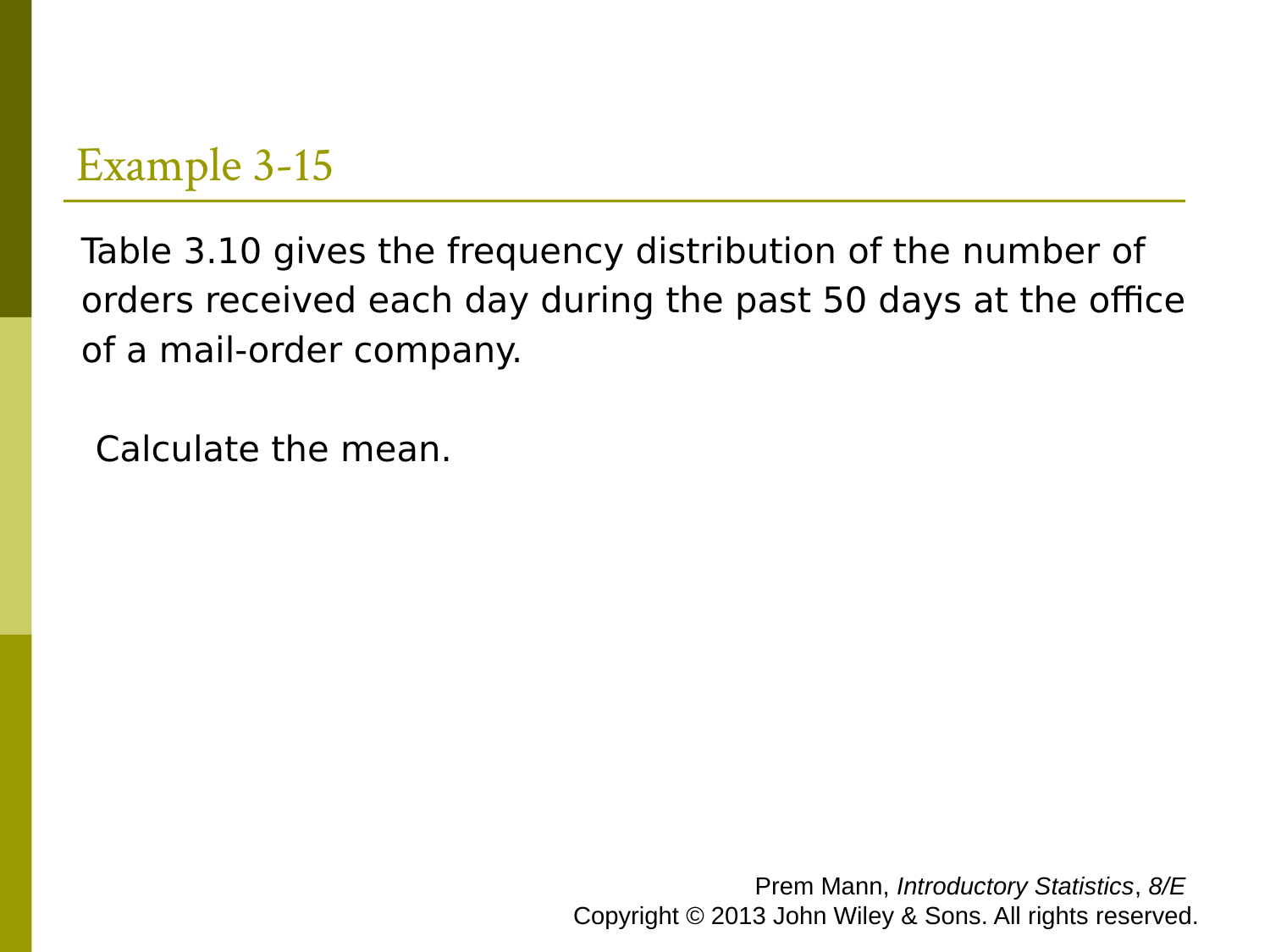

# Example 3-15
   Table 3.10 gives the frequency distribution of the number of
   orders received each day during the past 50 days at the office
   of a mail-order company.

	Calculate the mean.
                          Prem Mann, Introductory Statistics, 8/E Copyright © 2013 John Wiley & Sons. All rights reserved.